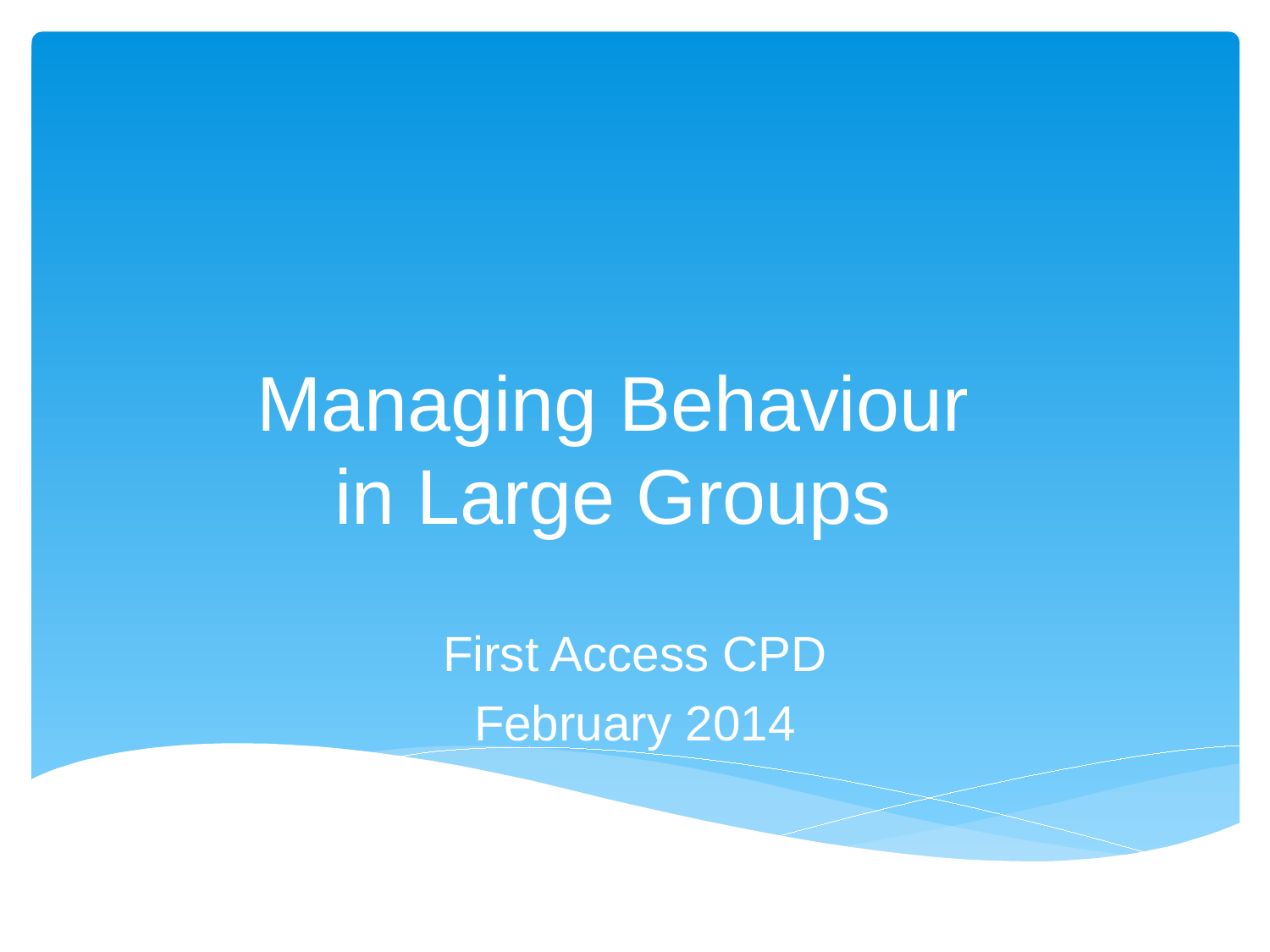

# Managing Behaviour in Large Groups
First Access CPD
February 2014